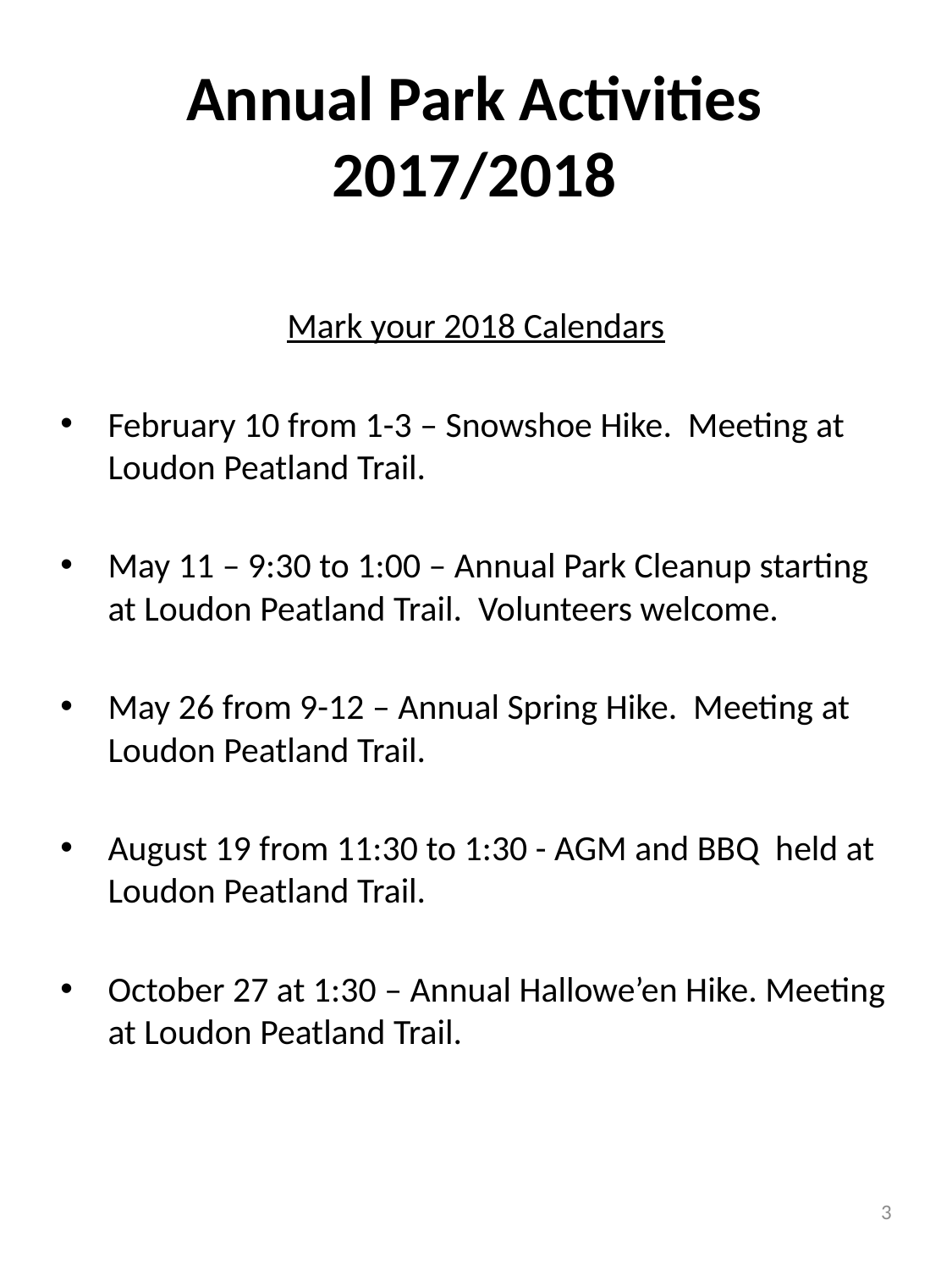

# Annual Park Activities 2017/2018
Mark your 2018 Calendars

February 10 from 1-3 – Snowshoe Hike.  Meeting at Loudon Peatland Trail.

May 11 – 9:30 to 1:00 – Annual Park Cleanup starting at Loudon Peatland Trail.  Volunteers welcome.

May 26 from 9-12 – Annual Spring Hike.  Meeting at Loudon Peatland Trail.

August 19 from 11:30 to 1:30 - AGM and BBQ  held at Loudon Peatland Trail.

October 27 at 1:30 – Annual Hallowe’en Hike. Meeting at Loudon Peatland Trail.

3